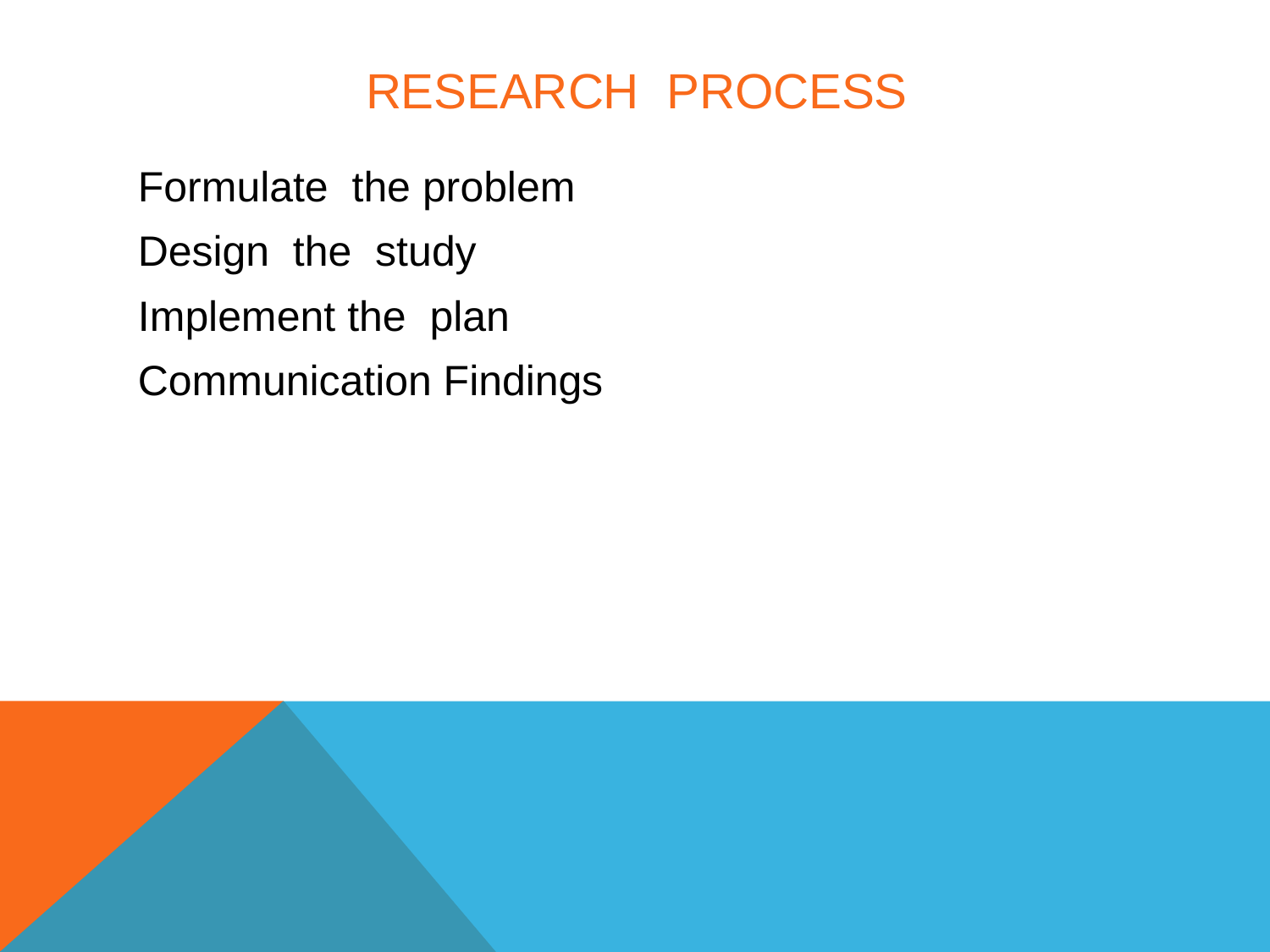

# Research  Process
Formulate  the problem
Design  the  study
Implement the  plan
Communication Findings